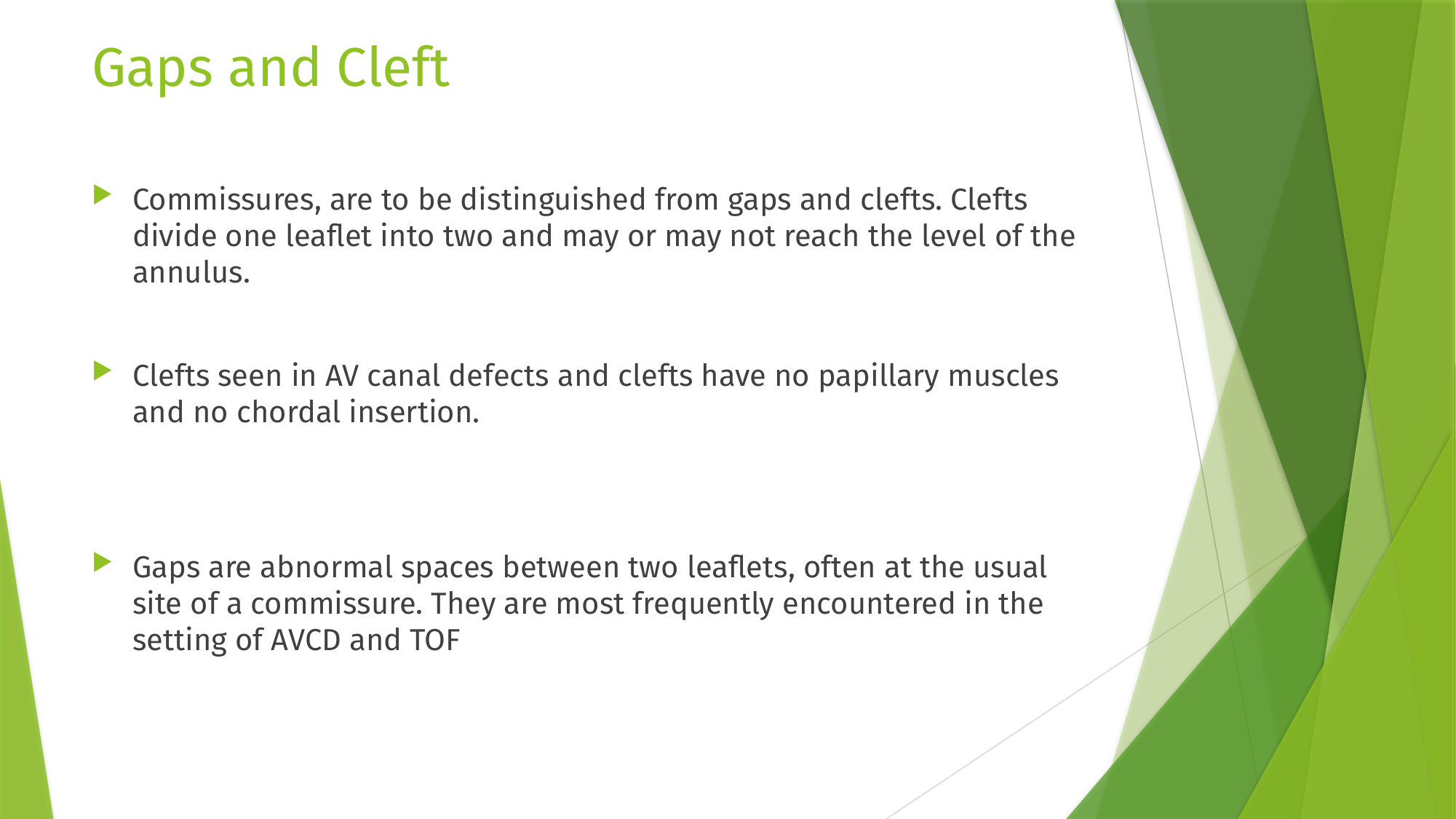

# Gaps and Cleft
Commissures, are to be distinguished from gaps and clefts. Clefts divide one leaflet into two and may or may not reach the level of the annulus.

Clefts seen in AV canal defects and clefts have no papillary muscles and no chordal insertion.

Gaps are abnormal spaces between two leaflets, often at the usual site of a commissure. They are most frequently encountered in the setting of AVCD and TOF